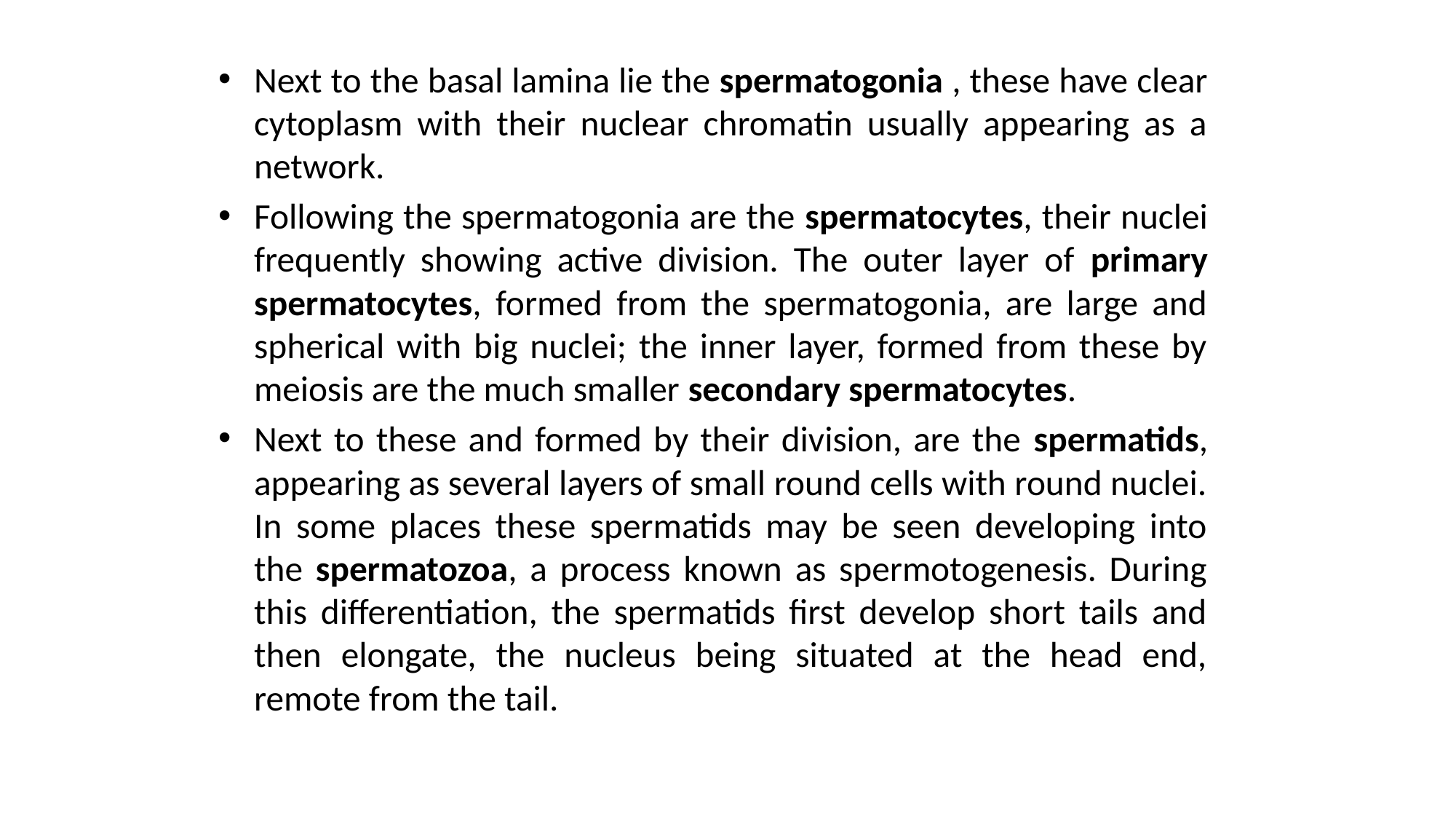

Next to the basal lamina lie the spermatogonia , these have clear cytoplasm with their nuclear chromatin usually appearing as a network.
Following the spermatogonia are the spermatocytes, their nuclei frequently showing active division. The outer layer of primary spermatocytes, formed from the spermatogonia, are large and spherical with big nuclei; the inner layer, formed from these by meiosis are the much smaller secondary spermatocytes.
Next to these and formed by their division, are the spermatids, appearing as several layers of small round cells with round nuclei. In some places these spermatids may be seen developing into the spermatozoa, a process known as spermotogenesis. During this differentiation, the spermatids first develop short tails and then elongate, the nucleus being situated at the head end, remote from the tail.